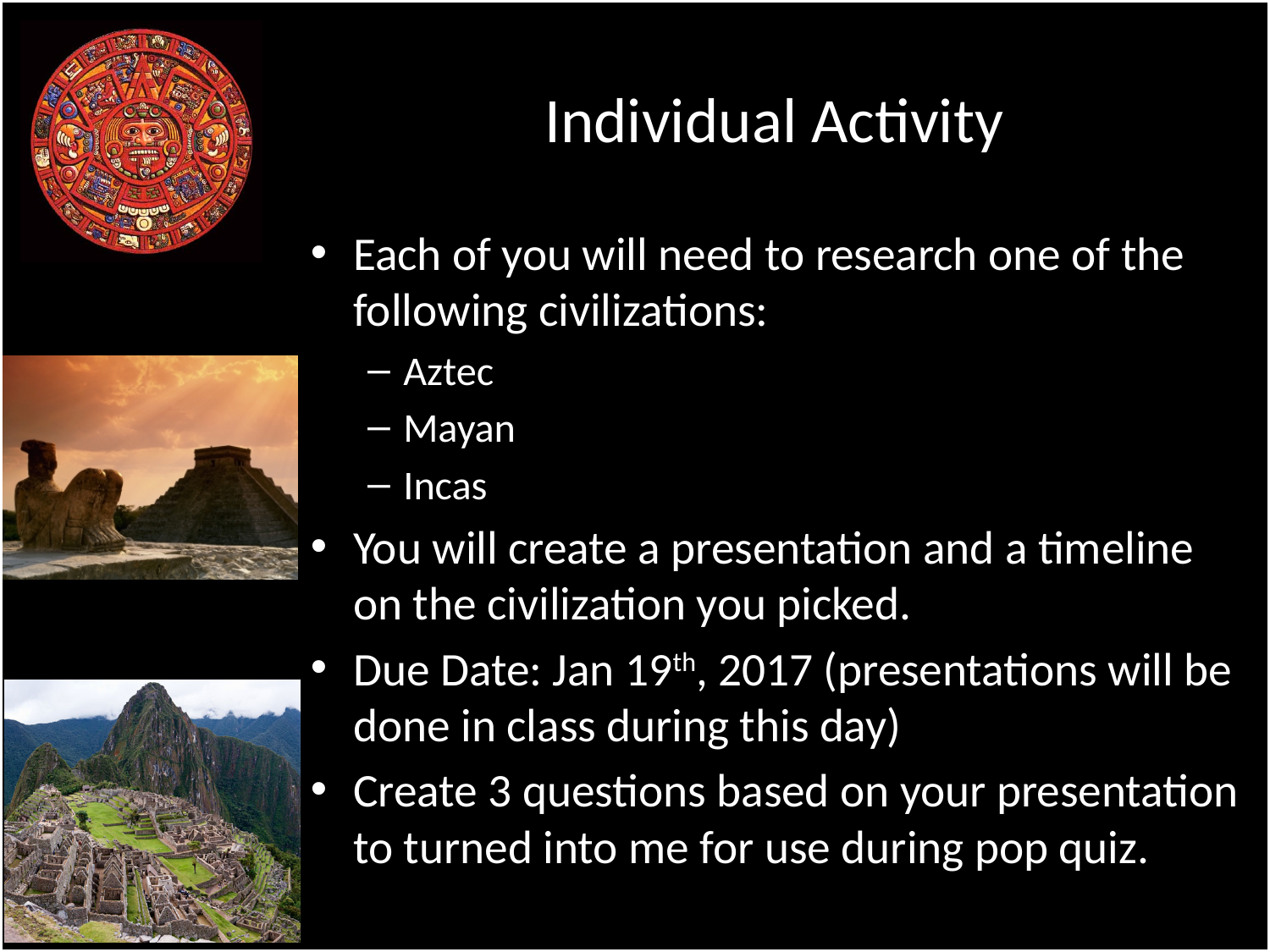

# Individual Activity
Each of you will need to research one of the following civilizations:
Aztec
Mayan
Incas
You will create a presentation and a timeline on the civilization you picked.
Due Date: Jan 19th, 2017 (presentations will be done in class during this day)
Create 3 questions based on your presentation to turned into me for use during pop quiz.